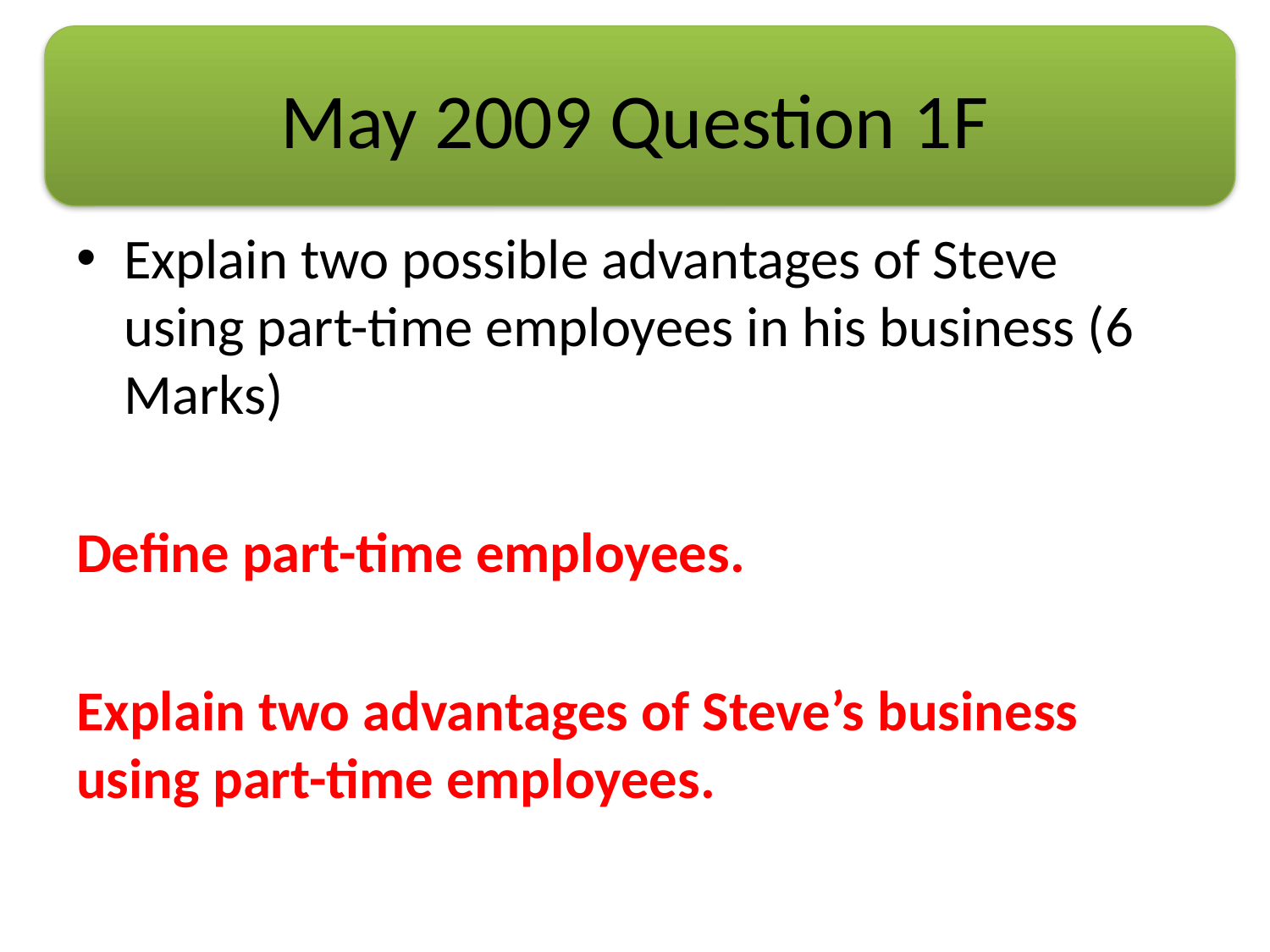

# May 2009 Question 1F
Explain two possible advantages of Steve using part-time employees in his business (6 Marks)

Define part-time employees.

Explain two advantages of Steve’s business using part-time employees.